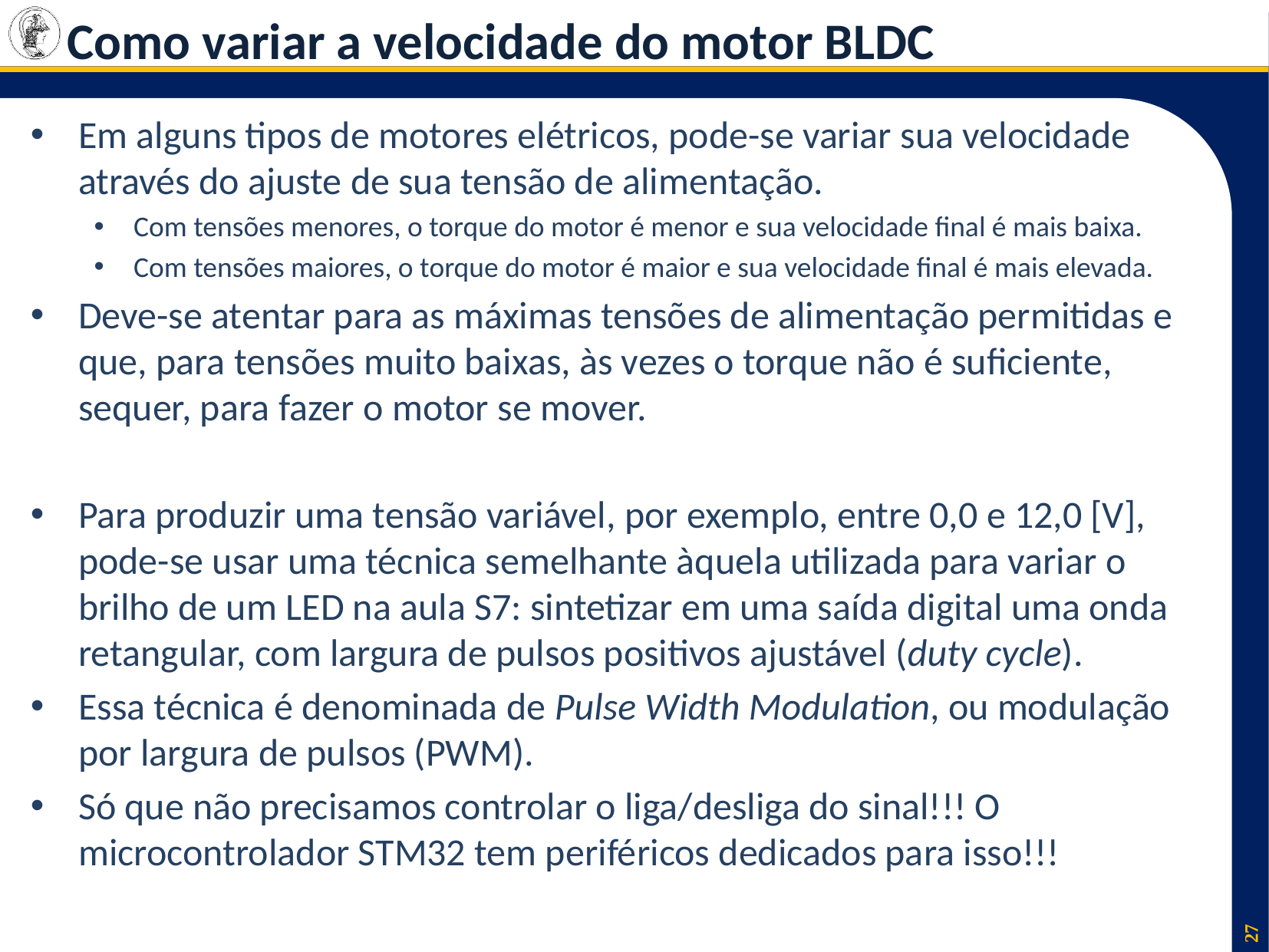

# Como variar a velocidade do motor BLDC
Em alguns tipos de motores elétricos, pode-se variar sua velocidade através do ajuste de sua tensão de alimentação.
Com tensões menores, o torque do motor é menor e sua velocidade final é mais baixa.
Com tensões maiores, o torque do motor é maior e sua velocidade final é mais elevada.
Deve-se atentar para as máximas tensões de alimentação permitidas e que, para tensões muito baixas, às vezes o torque não é suficiente, sequer, para fazer o motor se mover.

Para produzir uma tensão variável, por exemplo, entre 0,0 e 12,0 [V], pode-se usar uma técnica semelhante àquela utilizada para variar o brilho de um LED na aula S7: sintetizar em uma saída digital uma onda retangular, com largura de pulsos positivos ajustável (duty cycle).
Essa técnica é denominada de Pulse Width Modulation, ou modulação por largura de pulsos (PWM).
Só que não precisamos controlar o liga/desliga do sinal!!! O microcontrolador STM32 tem periféricos dedicados para isso!!!